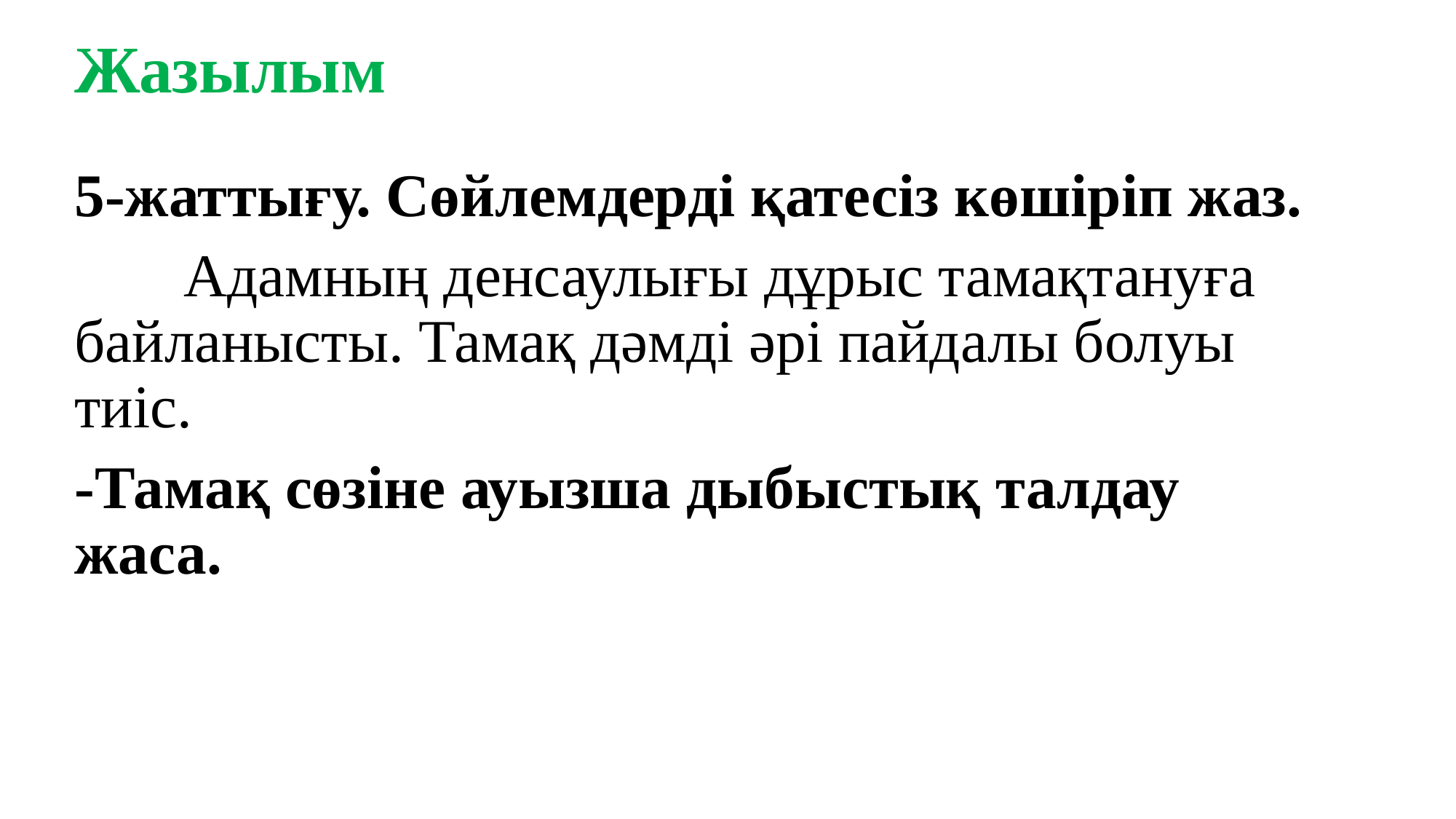

# Жазылым
5-жаттығу. Сөйлемдерді қатесіз көшіріп жаз.
	Адамның денсаулығы дұрыс тамақтануға байланысты. Тамақ дәмді әрі пайдалы болуы тиіс.
-Тамақ сөзіне ауызша дыбыстық талдау жаса.